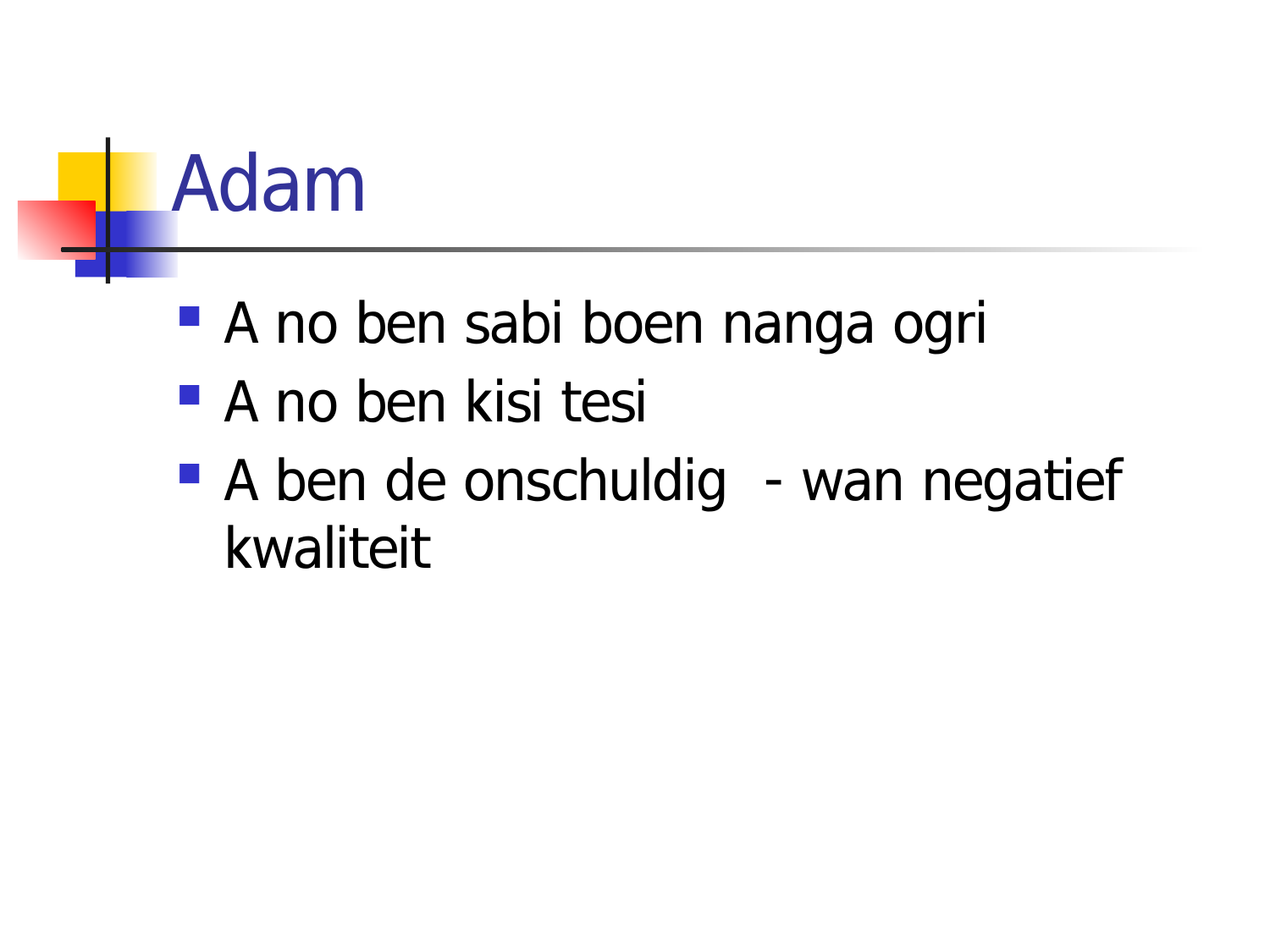

# Adam
A no ben sabi boen nanga ogri
A no ben kisi tesi
A ben de onschuldig  - wan negatief kwaliteit